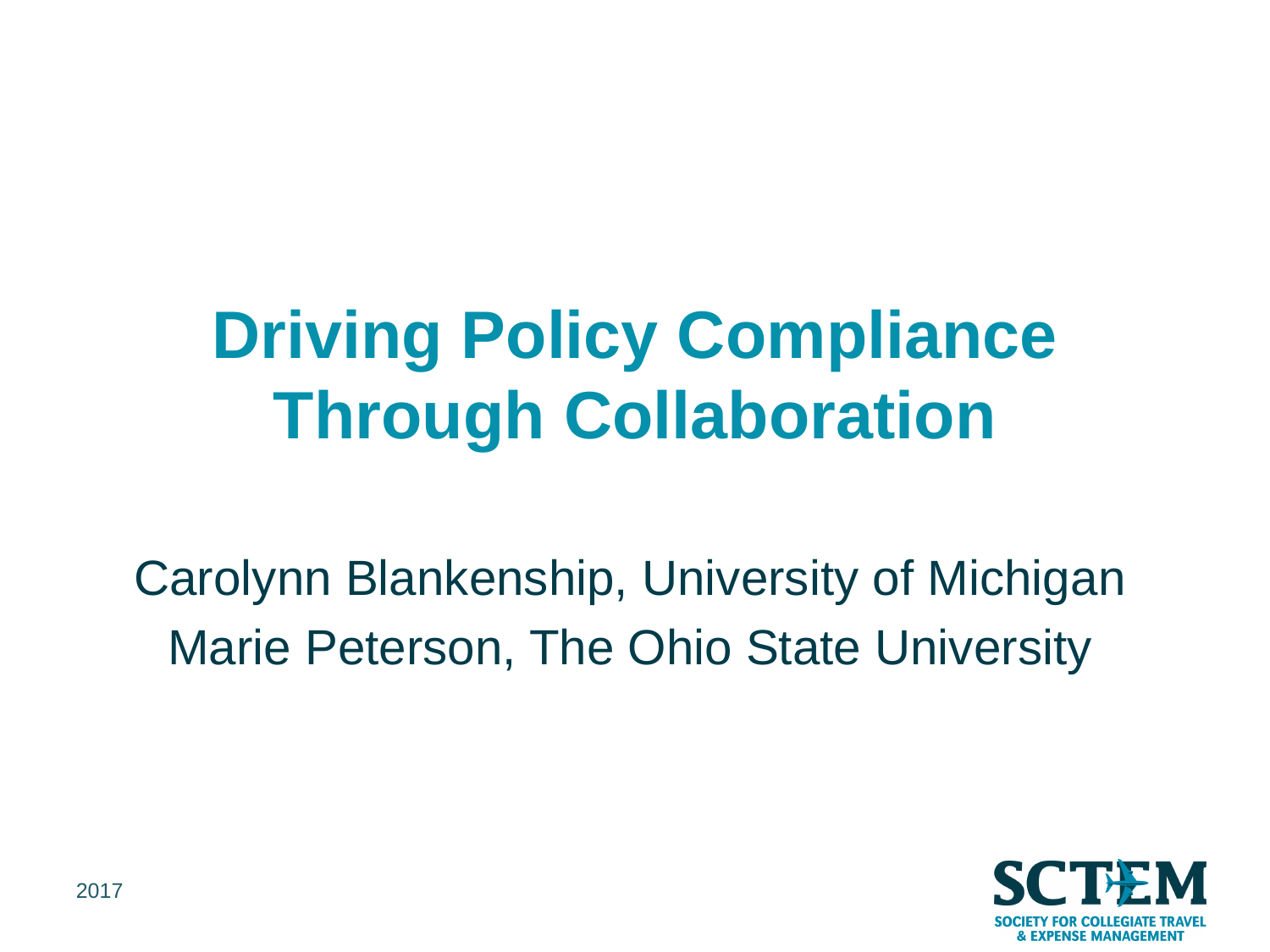

# Driving Policy Compliance Through Collaboration
Carolynn Blankenship, University of Michigan
Marie Peterson, The Ohio State University